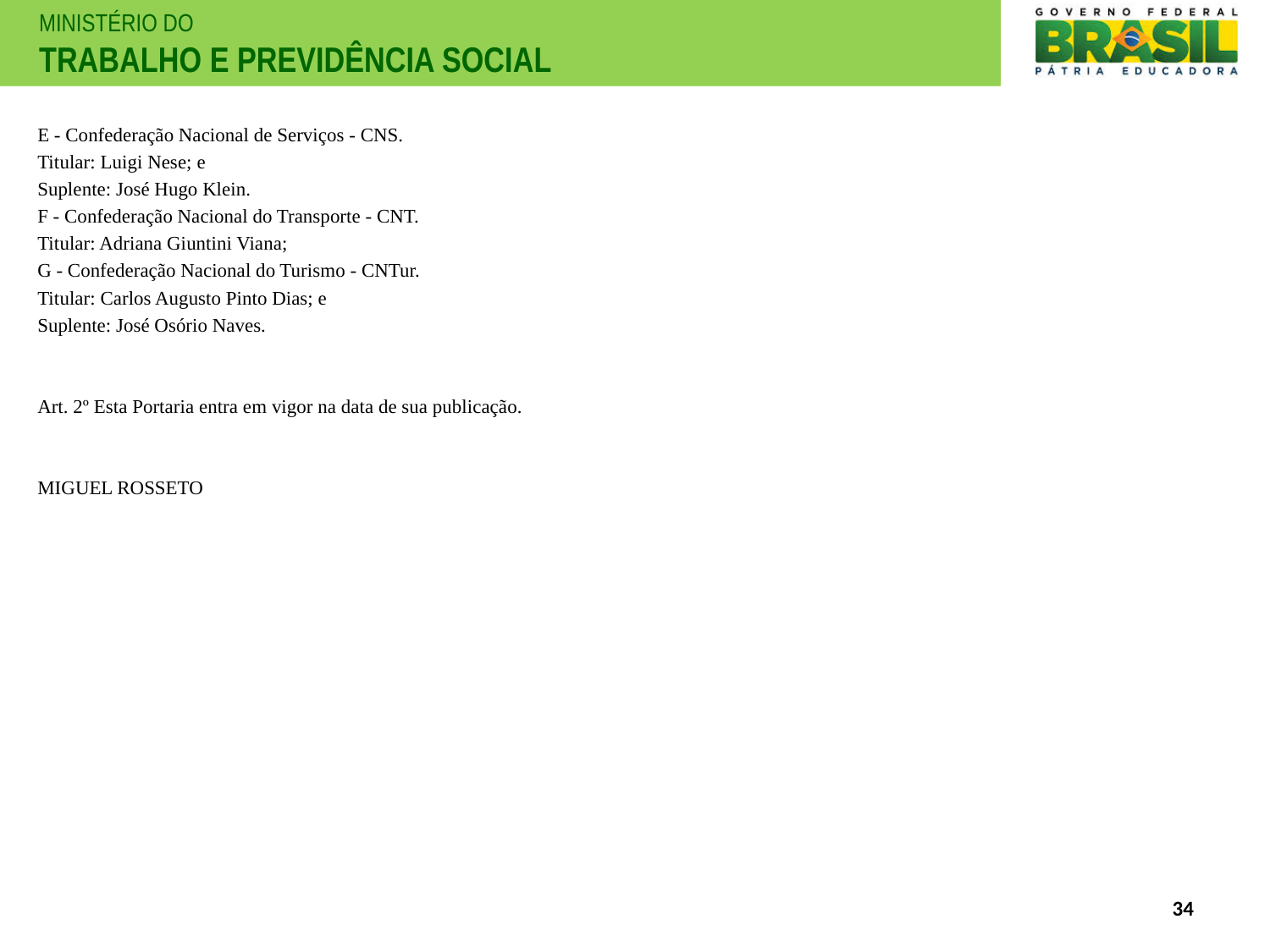

E - Confederação Nacional de Serviços - CNS.
Titular: Luigi Nese; e
Suplente: José Hugo Klein.
F - Confederação Nacional do Transporte - CNT.
Titular: Adriana Giuntini Viana;
G - Confederação Nacional do Turismo - CNTur.
Titular: Carlos Augusto Pinto Dias; e
Suplente: José Osório Naves.

Art. 2º Esta Portaria entra em vigor na data de sua publicação.

MIGUEL ROSSETO

34